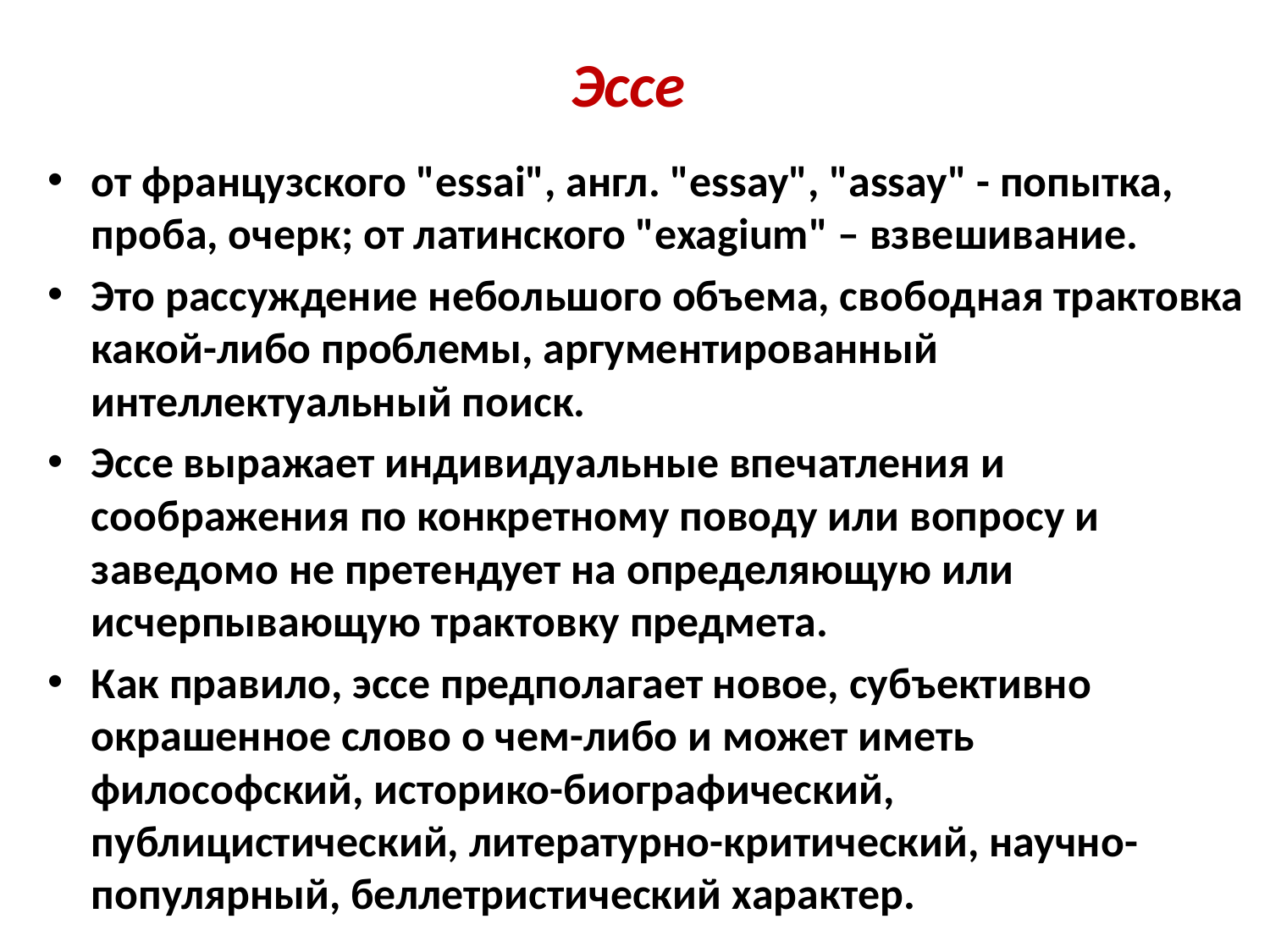

# Эссе
от французского "essai", англ. "essay", "assay" - попытка, проба, очерк; от латинского "exagium" – взвешивание.
Это рассуждение небольшого объема, свободная трактовка какой-либо проблемы, аргументированный интеллектуальный поиск.
Эссе выражает индивидуальные впечатления и соображения по конкретному поводу или вопросу и заведомо не претендует на определяющую или исчерпывающую трактовку предмета.
Как правило, эссе предполагает новое, субъективно окрашенное слово о чем-либо и может иметь философский, историко-биографический, публицистический, литературно-критический, научно-популярный, беллетристический характер.